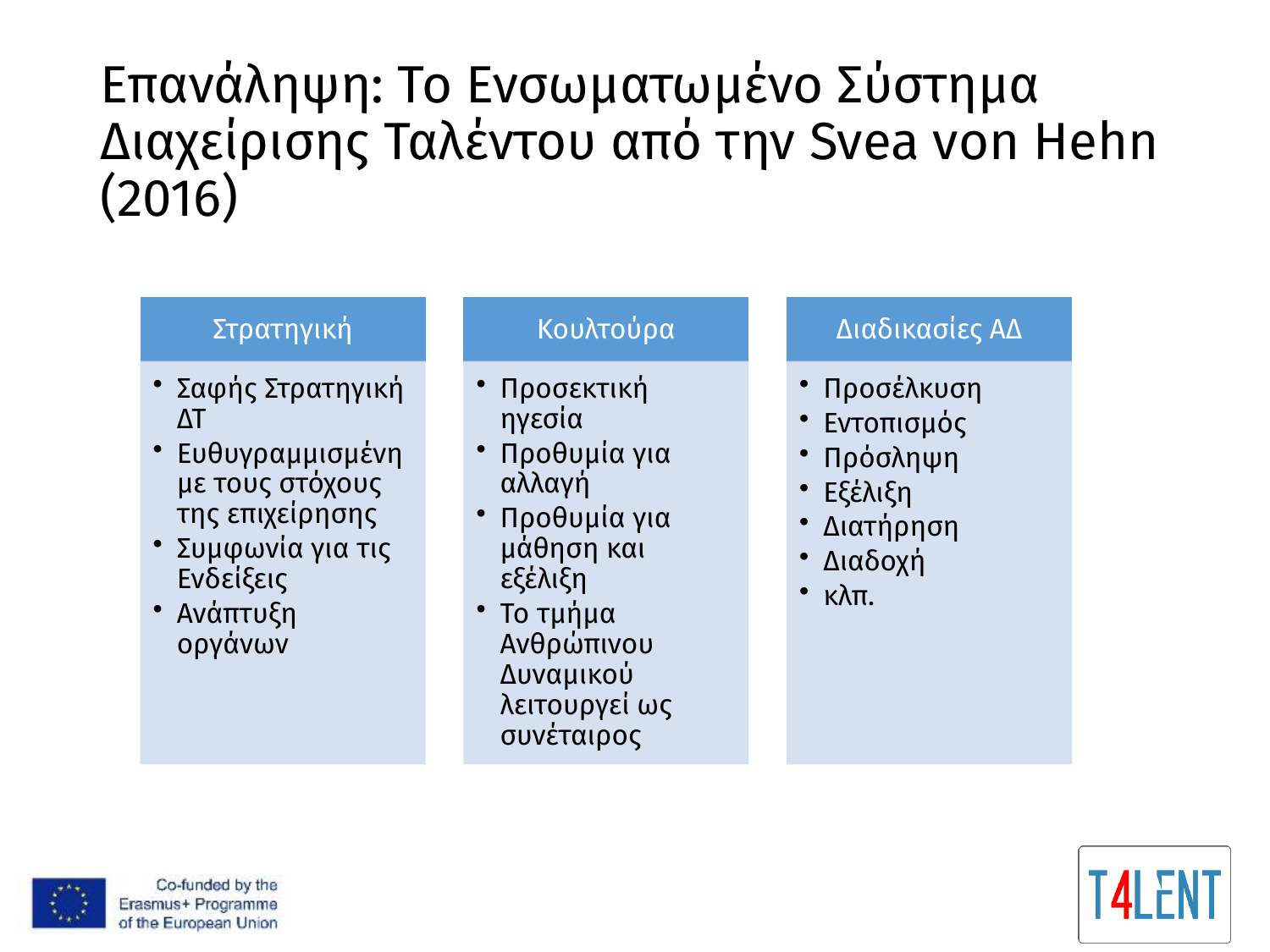

# Επανάληψη: Το Ενσωματωμένο Σύστημα Διαχείρισης Ταλέντου από την Svea von Hehn (2016)

Στρατηγική
Σαφής Στρατηγική ΔΤ
Ευθυγραμμισμένη με τους στόχους της επιχείρησης
Συμφωνία για τις Ενδείξεις
Ανάπτυξη οργάνων

Κουλτούρα
Προσεκτική ηγεσία
Προθυμία για αλλαγή
Προθυμία για μάθηση και εξέλιξη
Το τμήμα Ανθρώπινου Δυναμικού λειτουργεί ως συνέταιρος
Διαδικασίες ΑΔ
Προσέλκυση
Εντοπισμός
Πρόσληψη
Εξέλιξη
Διατήρηση
Διαδοχή
κλπ.